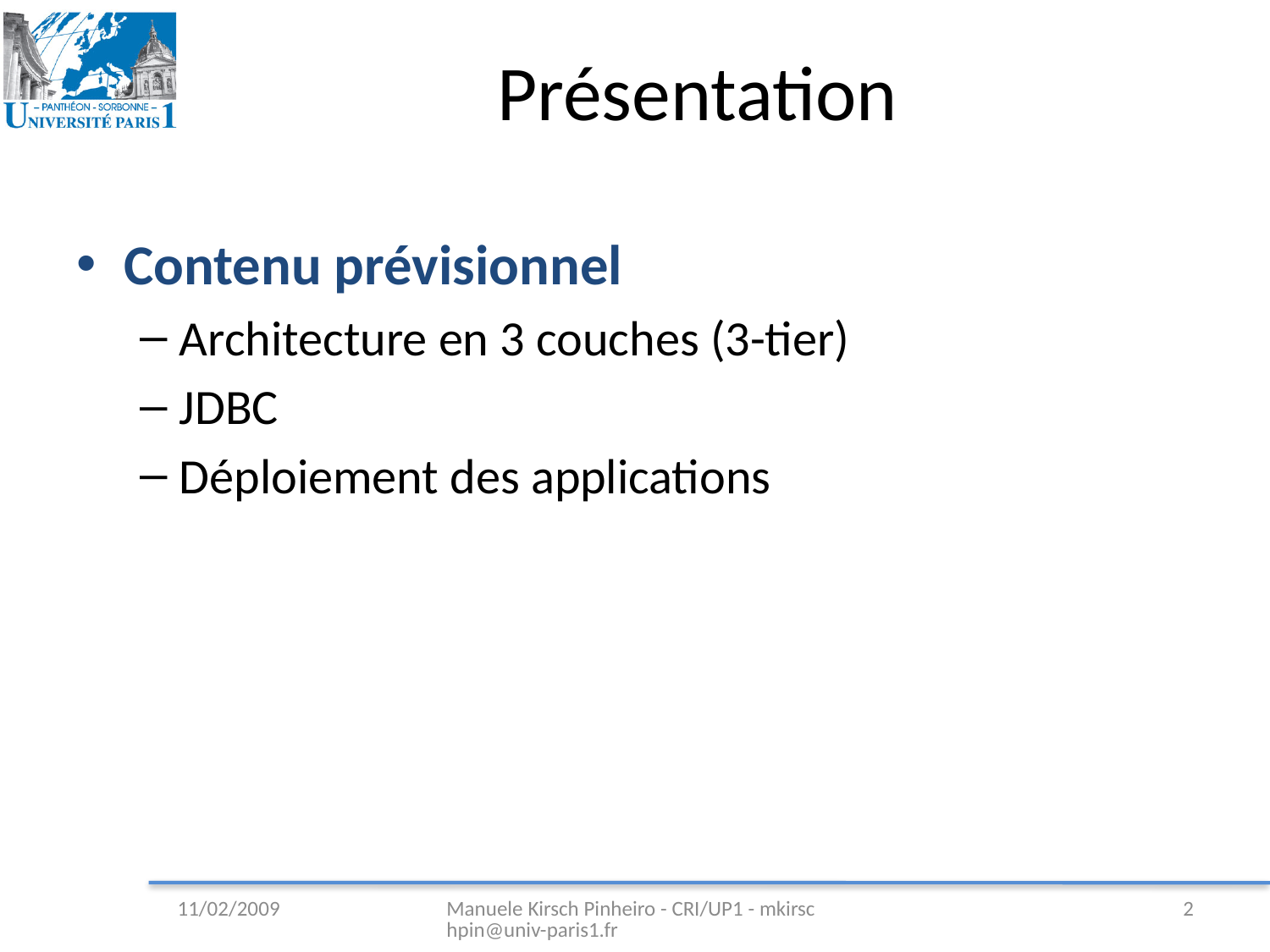

# Présentation
Contenu prévisionnel
Architecture en 3 couches (3-tier)
JDBC
Déploiement des applications
11/02/2009
Manuele Kirsch Pinheiro - CRI/UP1 - mkirschpin@univ-paris1.fr
2